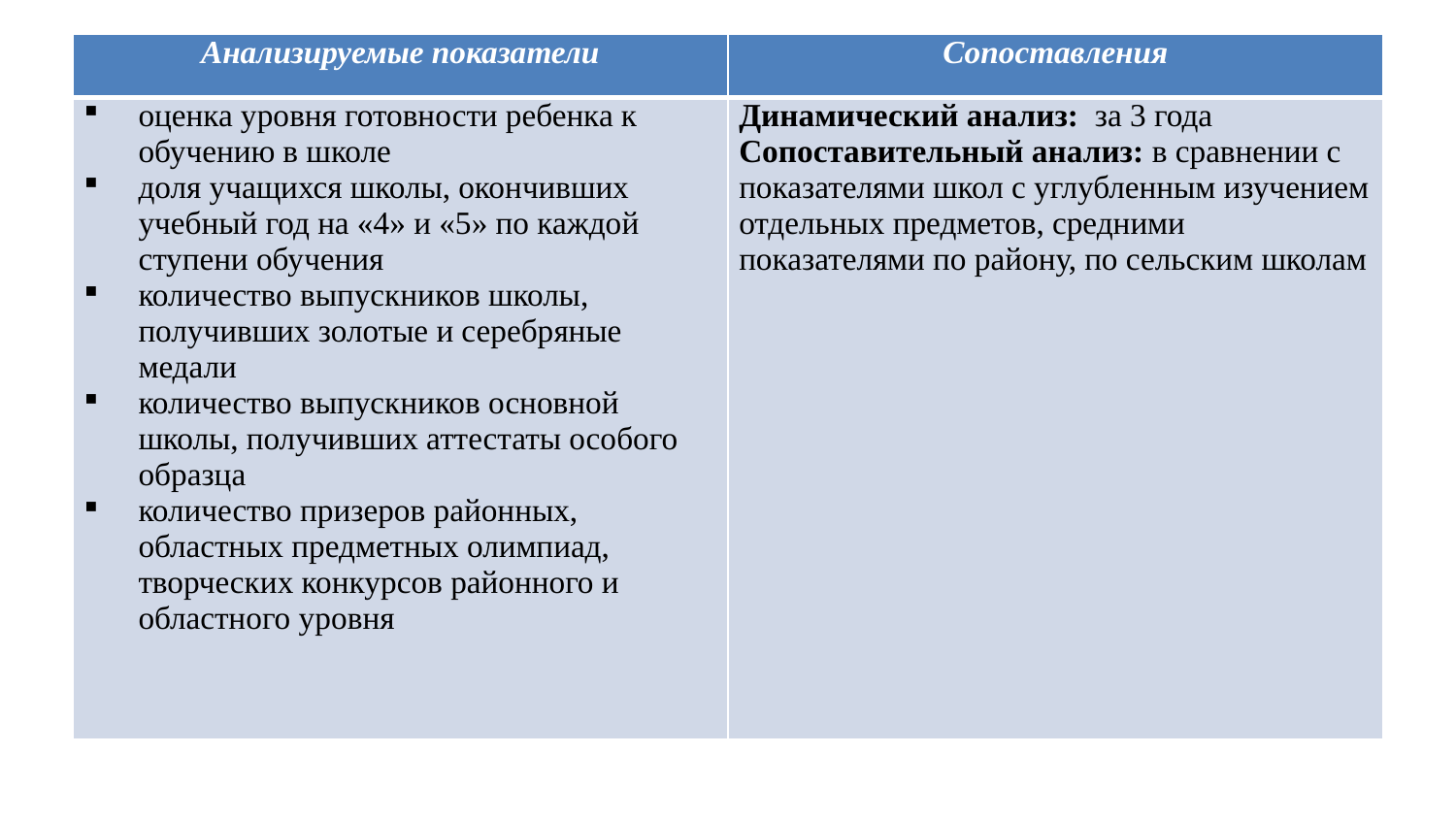

| Анализируемые показатели | Сопоставления |
| --- | --- |
| оценка уровня готовности ребенка к обучению в школе доля учащихся школы, окончивших учебный год на «4» и «5» по каждой ступени обучения количество выпускников школы, получивших золотые и серебряные медали количество выпускников основной школы, получивших аттестаты особого образца количество призеров районных, областных предметных олимпиад, творческих конкурсов районного и областного уровня | Динамический анализ: за 3 года Сопоставительный анализ: в сравнении с показателями школ с углубленным изучением отдельных предметов, средними показателями по району, по сельским школам |